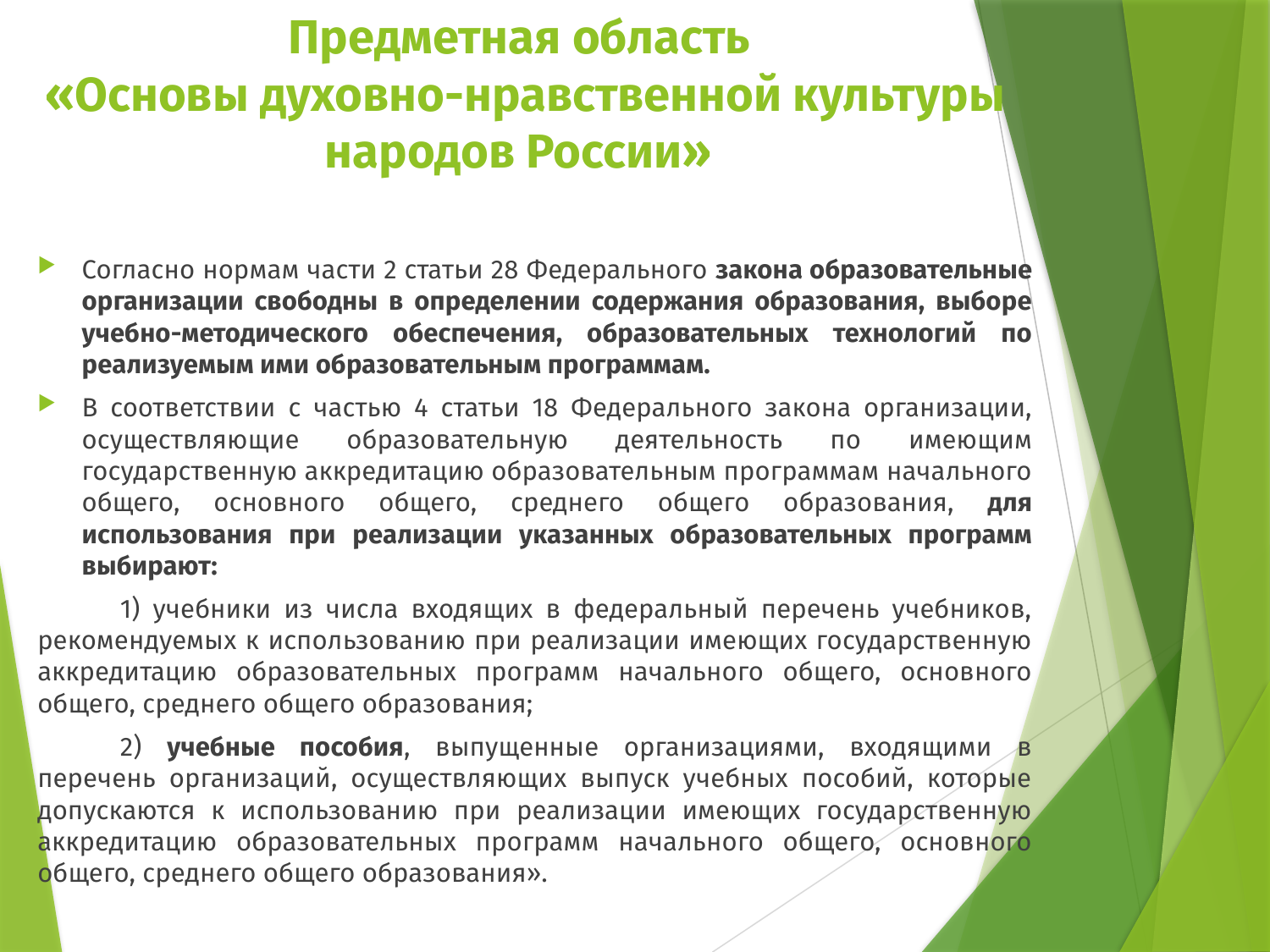

# Предметная область «Основы духовно-нравственной культуры народов России»
Согласно нормам части 2 статьи 28 Федерального закона образовательные организации свободны в определении содержания образования, выборе учебно-методического обеспечения, образовательных технологий по реализуемым ими образовательным программам.
В соответствии с частью 4 статьи 18 Федерального закона организации, осуществляющие образовательную деятельность по имеющим государственную аккредитацию образовательным программам начального общего, основного общего, среднего общего образования, для использования при реализации указанных образовательных программ выбирают:
	1) учебники из числа входящих в федеральный перечень учебников, рекомендуемых к использованию при реализации имеющих государственную аккредитацию образовательных программ начального общего, основного общего, среднего общего образования;
	2) учебные пособия, выпущенные организациями, входящими в перечень организаций, осуществляющих выпуск учебных пособий, которые допускаются к использованию при реализации имеющих государственную аккредитацию образовательных программ начального общего, основного общего, среднего общего образования».